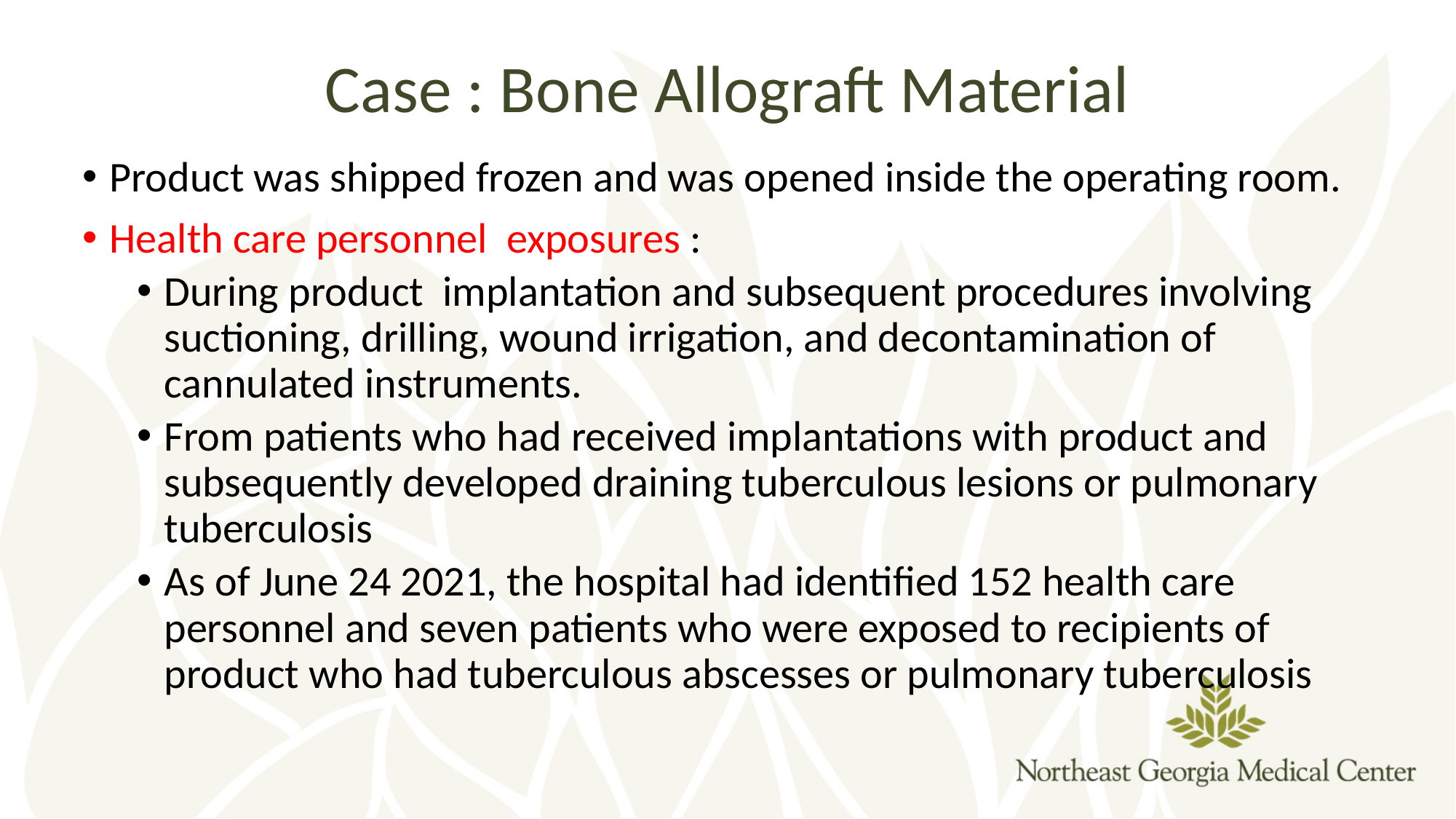

# Case : Bone Allograft Material
Product was shipped frozen and was opened inside the operating room.
Health care personnel  exposures :
During product  implantation and subsequent procedures involving suctioning, drilling, wound irrigation, and decontamination of cannulated instruments.
From patients who had received implantations with product and subsequently developed draining tuberculous lesions or pulmonary tuberculosis
As of June 24 2021, the hospital had identified 152 health care personnel and seven patients who were exposed to recipients of product who had tuberculous abscesses or pulmonary tuberculosis